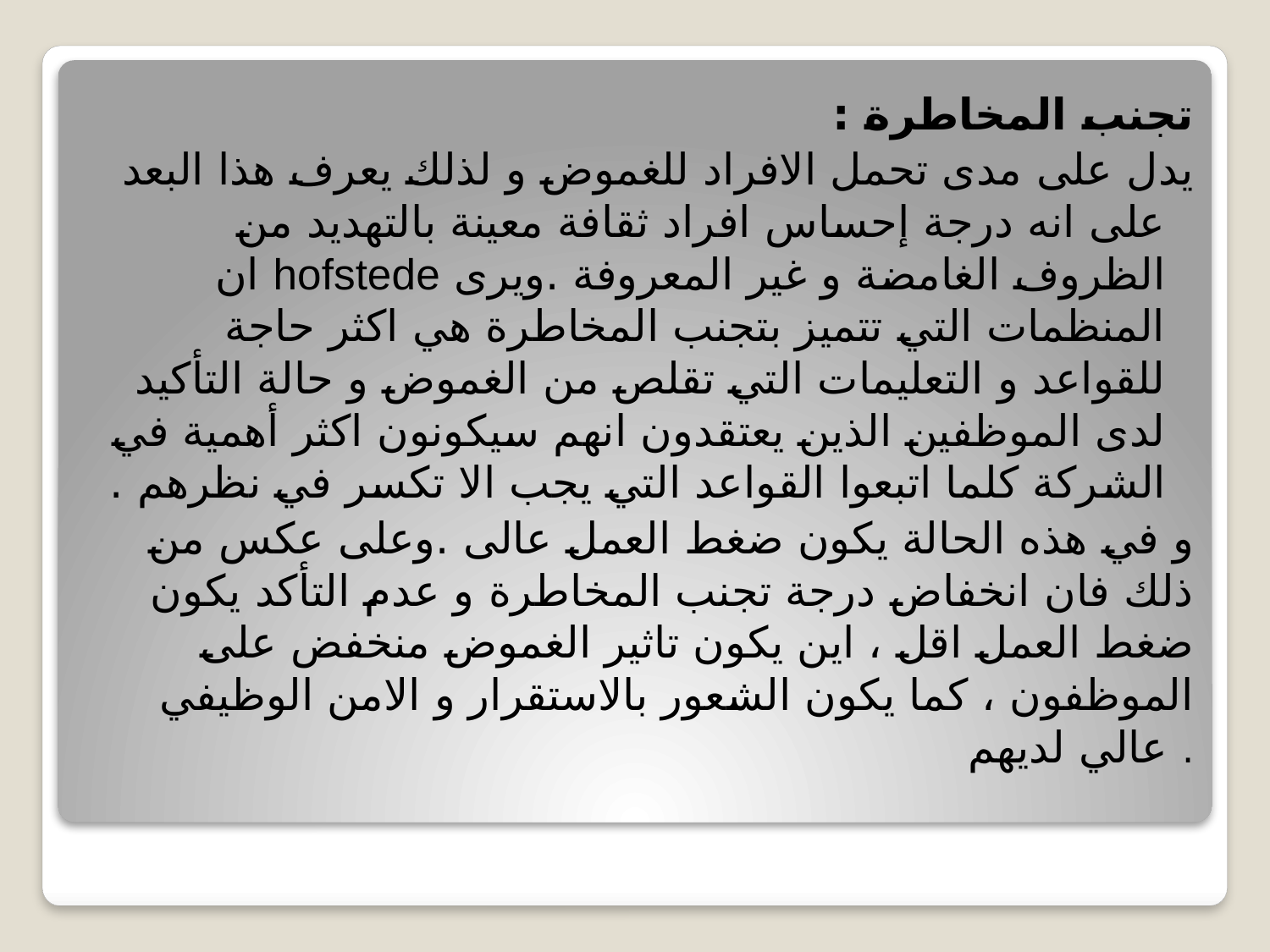

تجنب المخاطرة :
يدل على مدى تحمل الافراد للغموض و لذلك يعرف هذا البعد على انه درجة إحساس افراد ثقافة معينة بالتهديد من الظروف الغامضة و غير المعروفة .ويرى hofstede ان المنظمات التي تتميز بتجنب المخاطرة هي اكثر حاجة للقواعد و التعليمات التي تقلص من الغموض و حالة التأكيد لدى الموظفين الذين يعتقدون انهم سيكونون اكثر أهمية في الشركة كلما اتبعوا القواعد التي يجب الا تكسر في نظرهم .
و في هذه الحالة يكون ضغط العمل عالى .وعلى عكس من ذلك فان انخفاض درجة تجنب المخاطرة و عدم التأكد يكون ضغط العمل اقل ، اين يكون تاثير الغموض منخفض على الموظفون ، كما يكون الشعور بالاستقرار و الامن الوظيفي عالي لديهم .